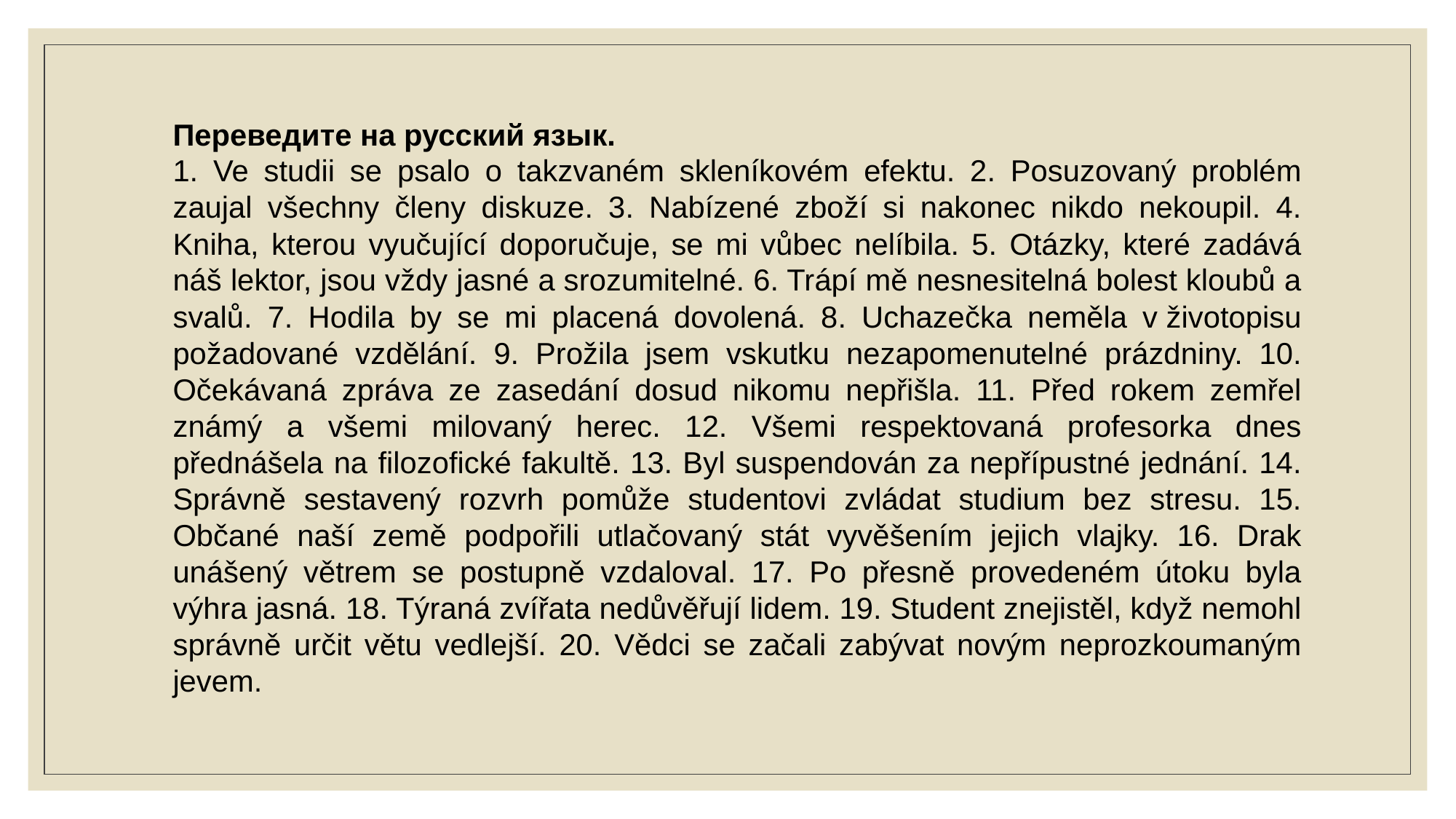

Переведите на русский язык.
1. Ve studii se psalo o takzvaném skleníkovém efektu. 2. Posuzovaný problém zaujal všechny členy diskuze. 3. Nabízené zboží si nakonec nikdo nekoupil. 4. Kniha, kterou vyučující doporučuje, se mi vůbec nelíbila. 5. Otázky, které zadává náš lektor, jsou vždy jasné a srozumitelné. 6. Trápí mě nesnesitelná bolest kloubů a svalů. 7. Hodila by se mi placená dovolená. 8. Uchazečka neměla v životopisu požadované vzdělání. 9. Prožila jsem vskutku nezapomenutelné prázdniny. 10. Očekávaná zpráva ze zasedání dosud nikomu nepřišla. 11. Před rokem zemřel známý a všemi milovaný herec. 12. Všemi respektovaná profesorka dnes přednášela na filozofické fakultě. 13. Byl suspendován za nepřípustné jednání. 14. Správně sestavený rozvrh pomůže studentovi zvládat studium bez stresu. 15. Občané naší země podpořili utlačovaný stát vyvěšením jejich vlajky. 16. Drak unášený větrem se postupně vzdaloval. 17. Po přesně provedeném útoku byla výhra jasná. 18. Týraná zvířata nedůvěřují lidem. 19. Student znejistěl, když nemohl správně určit větu vedlejší. 20. Vědci se začali zabývat novým neprozkoumaným jevem.